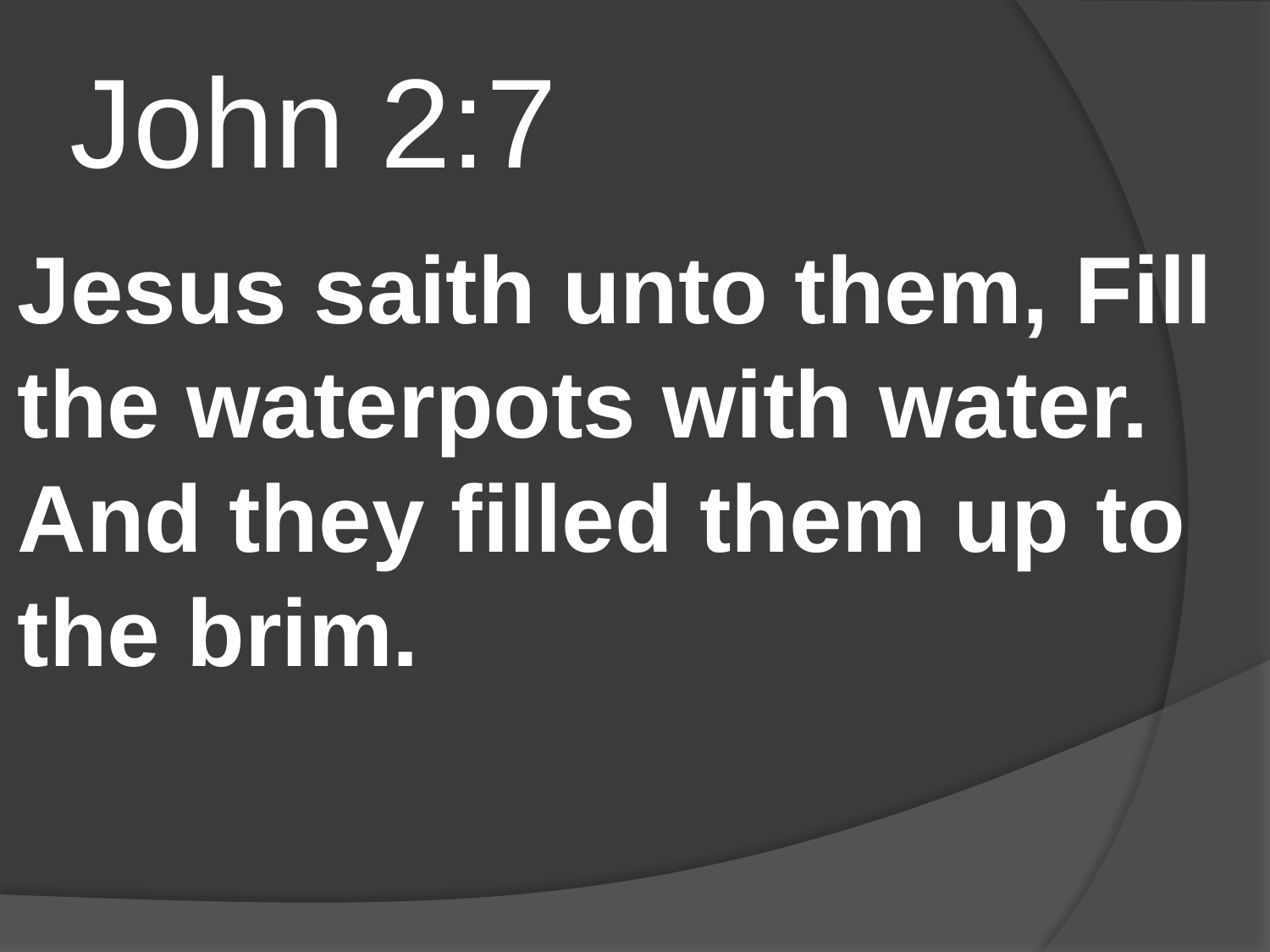

# John 2:7
Jesus saith unto them, Fill the waterpots with water. And they filled them up to the brim.